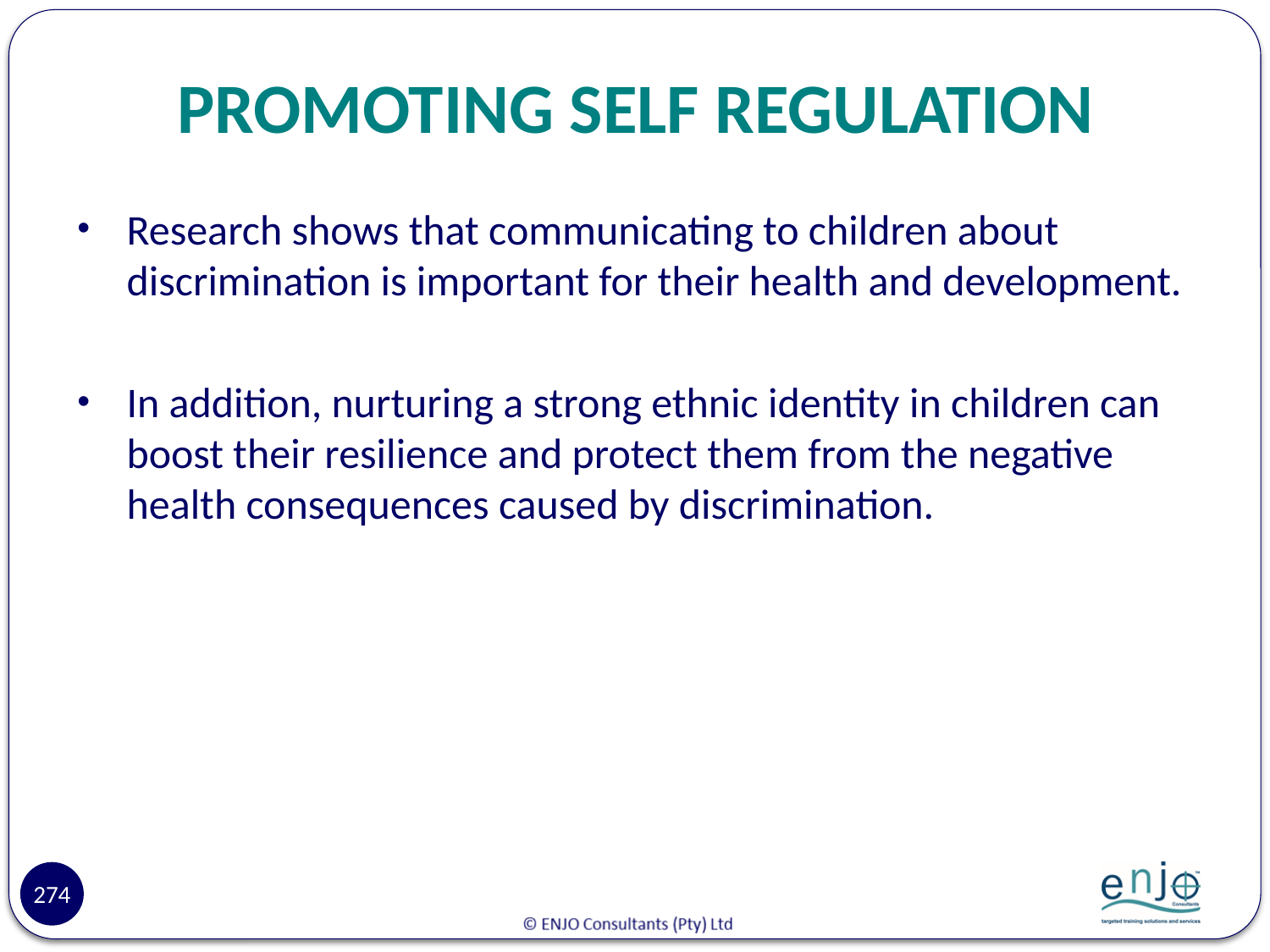

# PROMOTING SELF REGULATION
Research shows that communicating to children about discrimination is important for their health and development.

In addition, nurturing a strong ethnic identity in children can boost their resilience and protect them from the negative health consequences caused by discrimination.

274